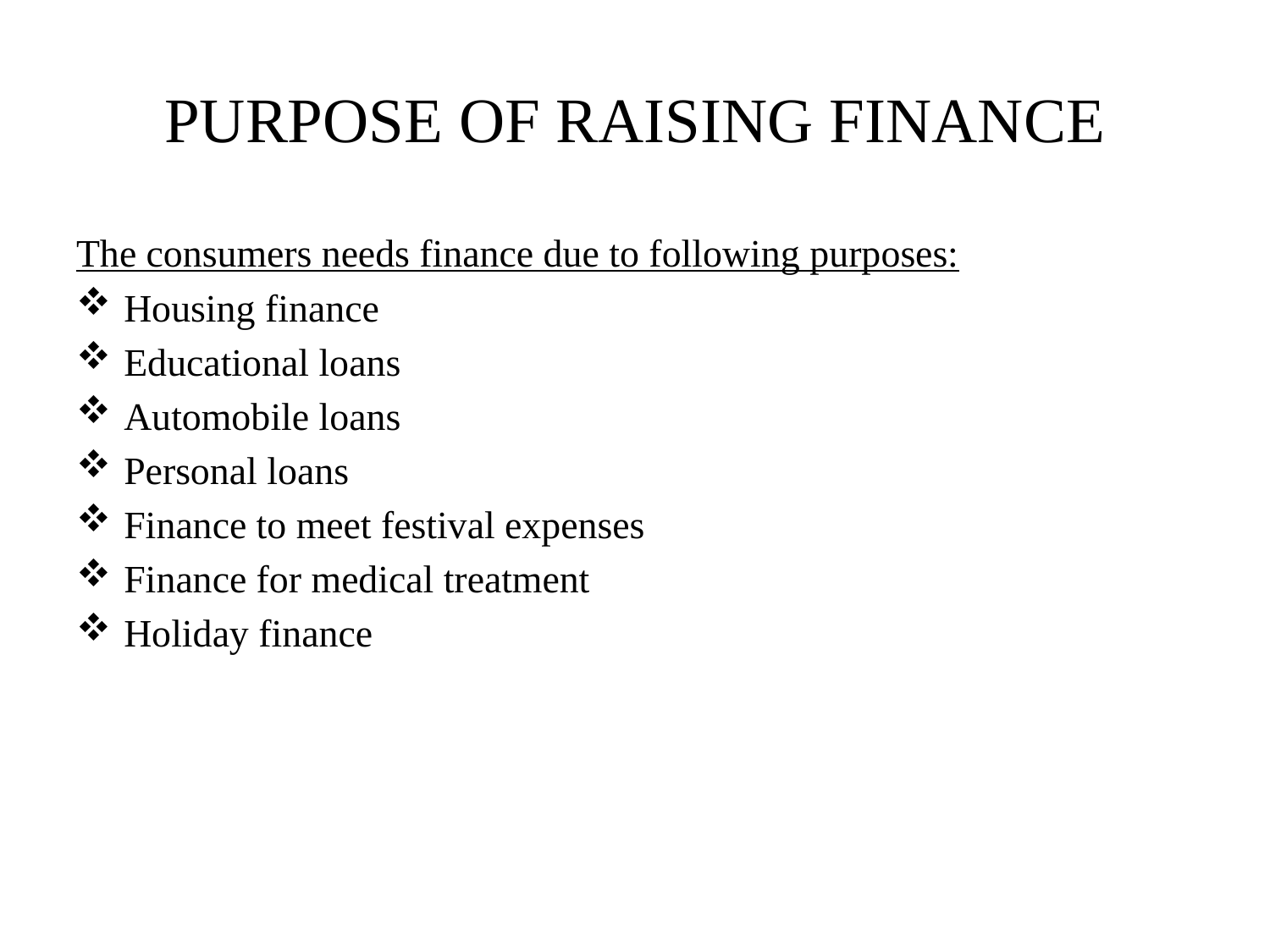

# PURPOSE OF RAISING FINANCE
The consumers needs finance due to following purposes:
Housing finance
Educational loans
Automobile loans
Personal loans
Finance to meet festival expenses
Finance for medical treatment
Holiday finance